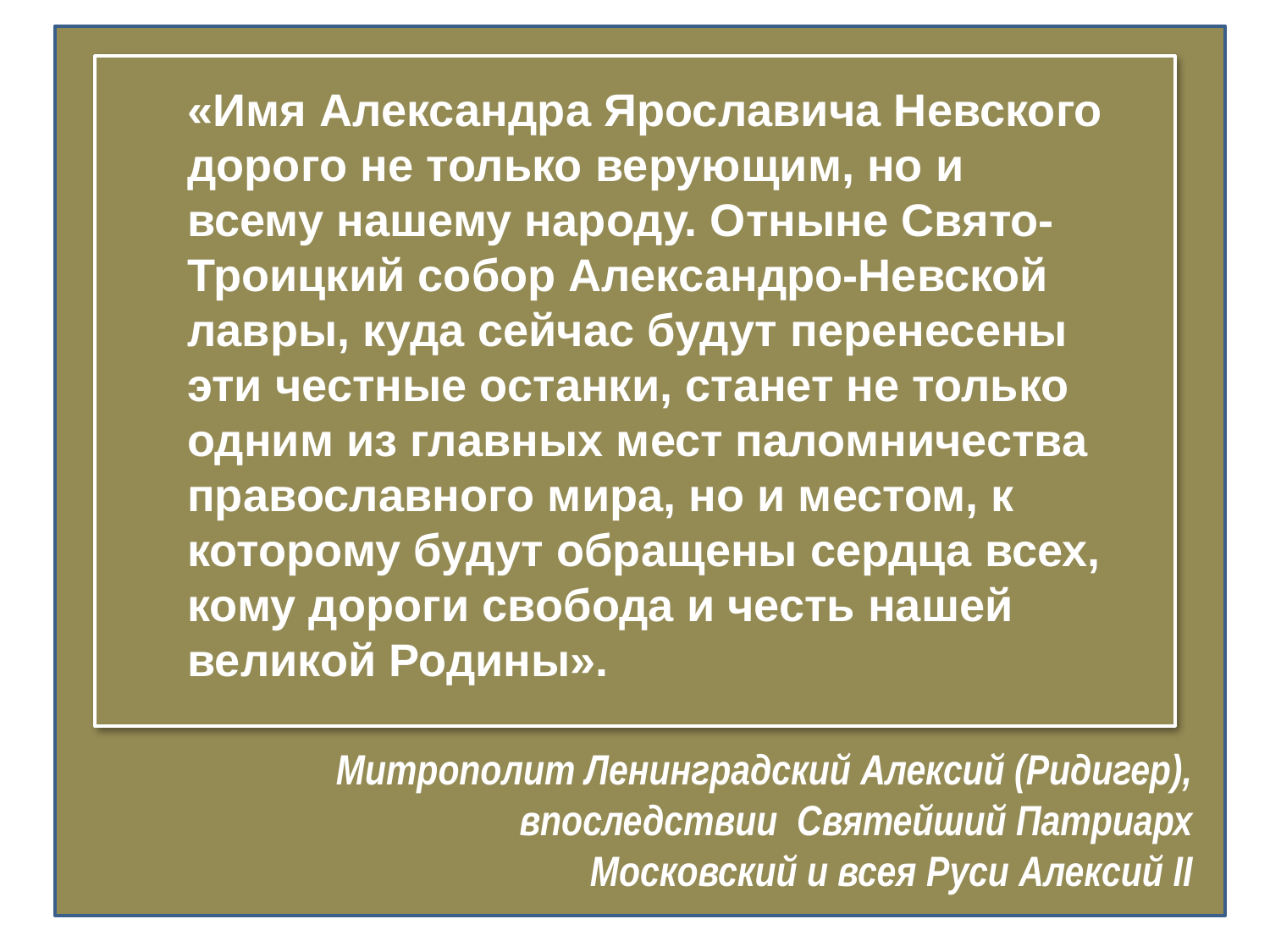

«Имя Александра Ярославича Невского дорого не только верующим, но и всему нашему народу. Отныне Свято-Троицкий собор Александро-Невской лавры, куда сейчас будут перенесены эти честные останки, станет не только одним из главных мест паломничества православного мира, но и местом, к которому будут обращены сердца всех, кому дороги свобода и честь нашей великой Родины».
Митрополит Ленинградский Алексий (Ридигер), впоследствии  Святейший Патриарх Московский и всея Руси Алексий II